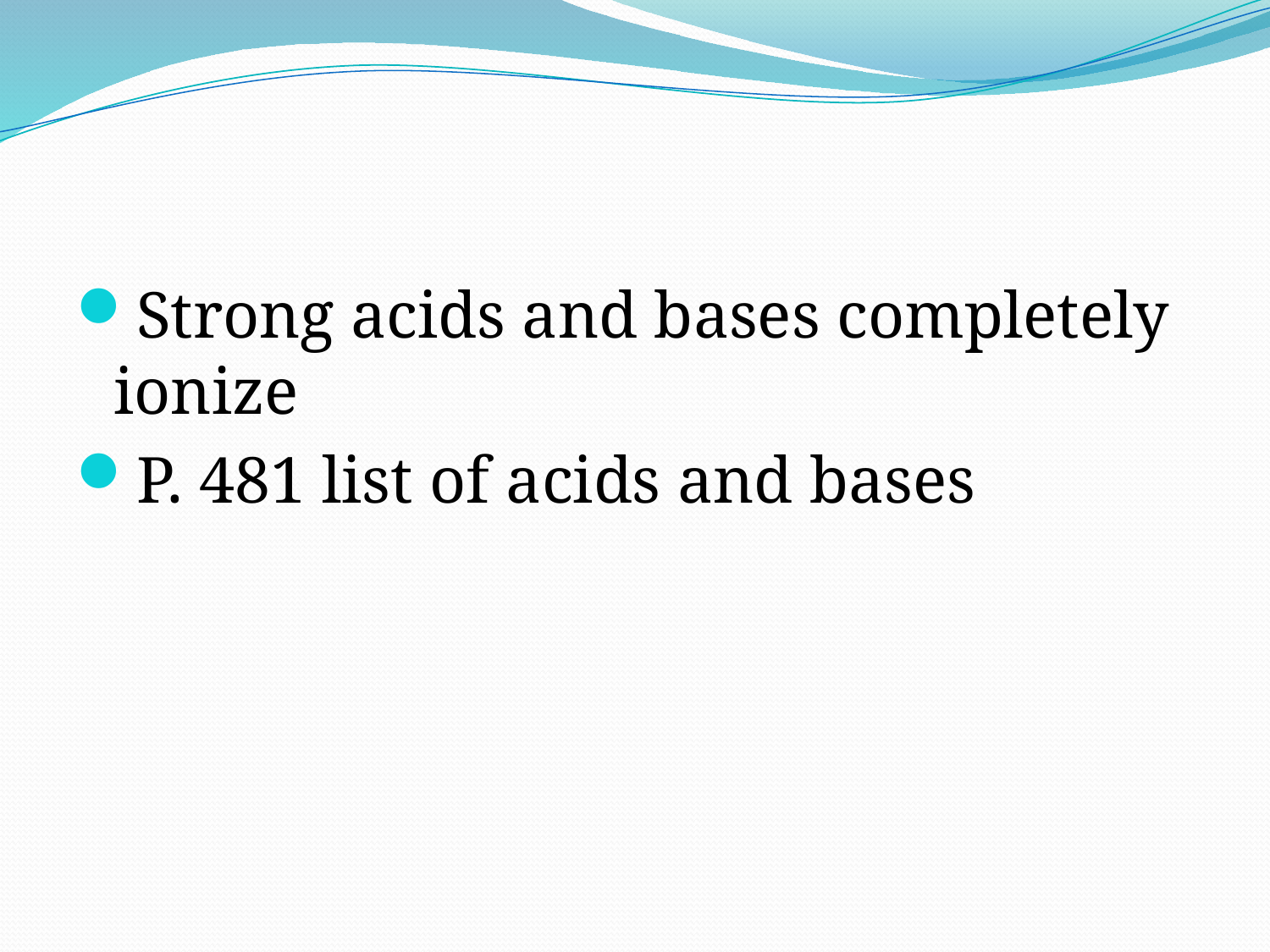

#
Strong acids and bases completely ionize
P. 481 list of acids and bases